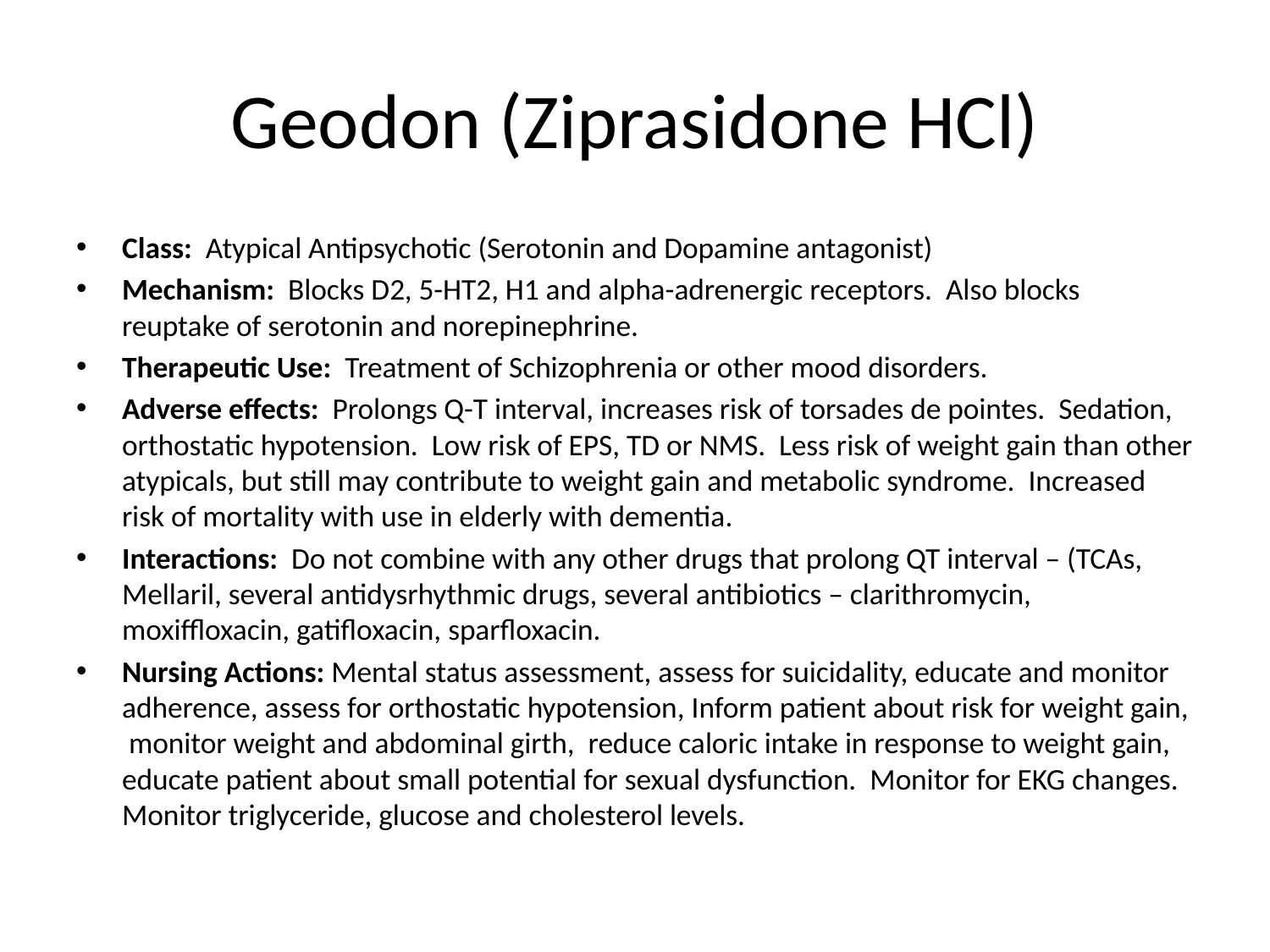

# Geodon (Ziprasidone HCl)
Class:  Atypical Antipsychotic (Serotonin and Dopamine antagonist)
Mechanism:  Blocks D2, 5-HT2, H1 and alpha-adrenergic receptors.  Also blocks reuptake of serotonin and norepinephrine.
Therapeutic Use:  Treatment of Schizophrenia or other mood disorders.
Adverse effects:  Prolongs Q-T interval, increases risk of torsades de pointes.  Sedation, orthostatic hypotension.  Low risk of EPS, TD or NMS.  Less risk of weight gain than other atypicals, but still may contribute to weight gain and metabolic syndrome.  Increased risk of mortality with use in elderly with dementia.
Interactions:  Do not combine with any other drugs that prolong QT interval – (TCAs, Mellaril, several antidysrhythmic drugs, several antibiotics – clarithromycin, moxiffloxacin, gatifloxacin, sparfloxacin.
Nursing Actions: Mental status assessment, assess for suicidality, educate and monitor adherence, assess for orthostatic hypotension, Inform patient about risk for weight gain,  monitor weight and abdominal girth,  reduce caloric intake in response to weight gain, educate patient about small potential for sexual dysfunction.  Monitor for EKG changes. Monitor triglyceride, glucose and cholesterol levels.